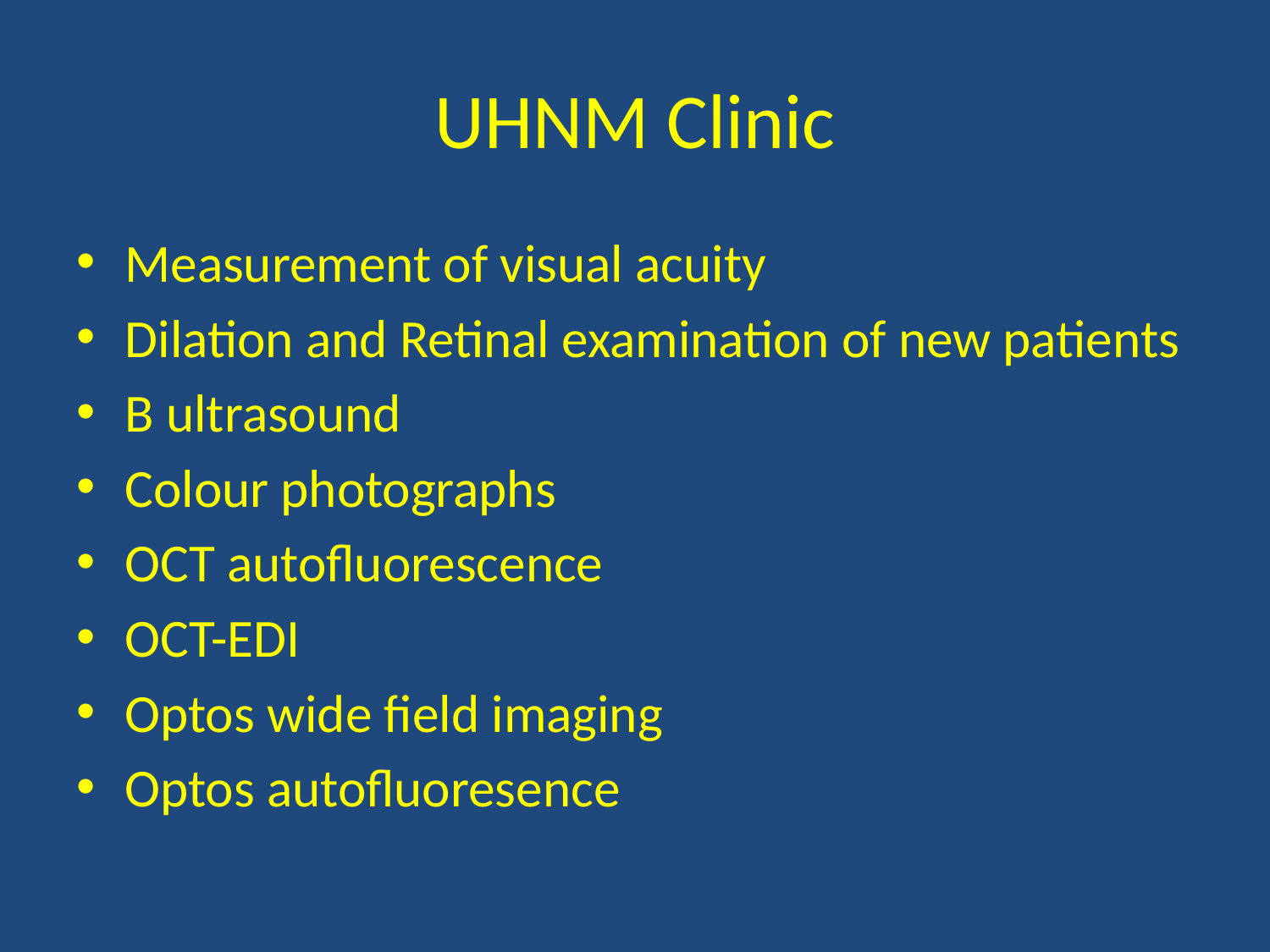

# UHNM Clinic
Measurement of visual acuity
Dilation and Retinal examination of new patients
B ultrasound
Colour photographs
OCT autofluorescence
OCT-EDI
Optos wide field imaging
Optos autofluoresence